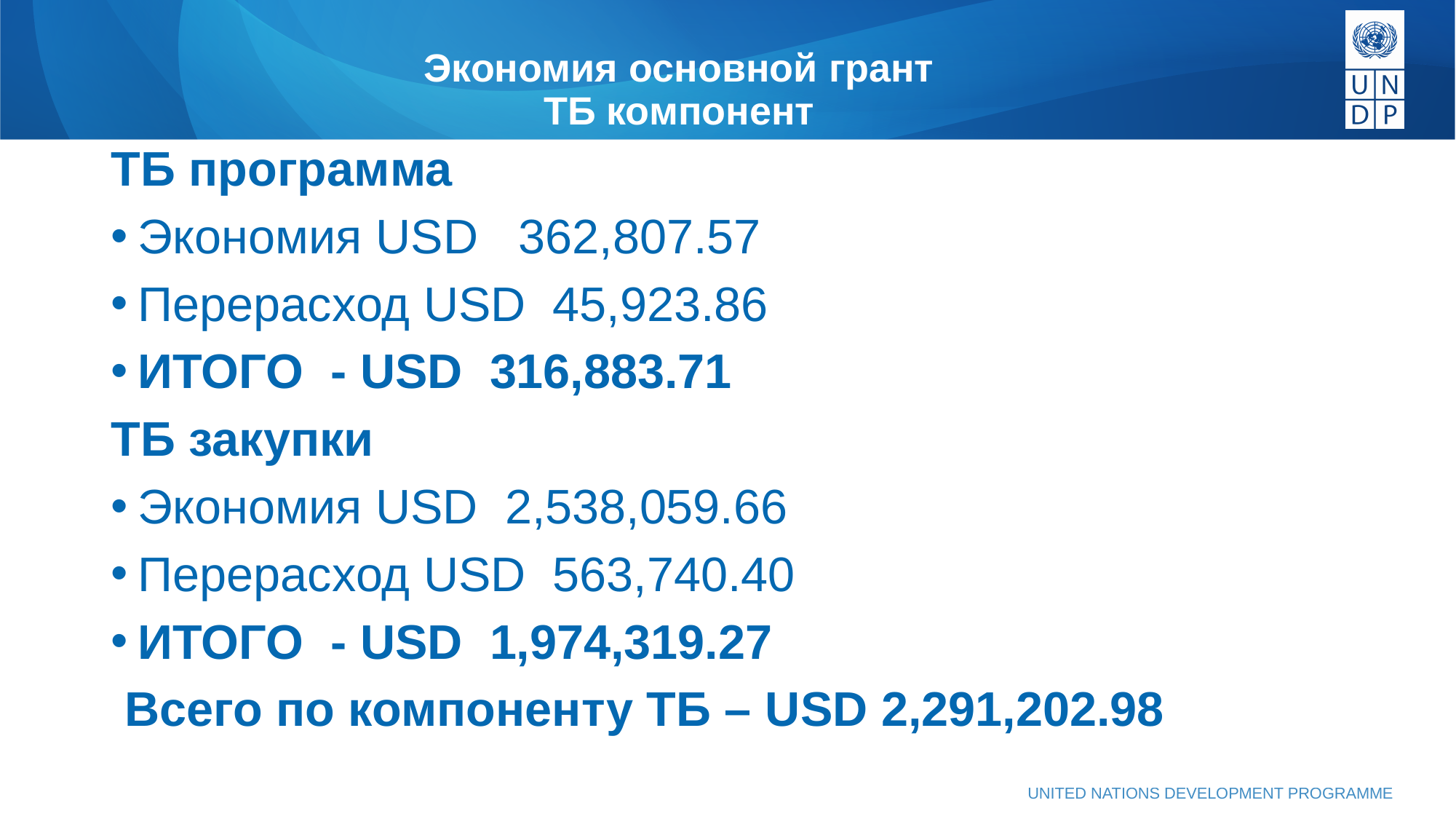

# Экономия основной грант ТБ компонент
ТБ программа
Экономия USD   362,807.57
Перерасход USD  45,923.86
ИТОГО  - USD  316,883.71
ТБ закупки
Экономия USD  2,538,059.66
Перерасход USD  563,740.40
ИТОГО  - USD  1,974,319.27
 Всего по компоненту ТБ – USD 2,291,202.98